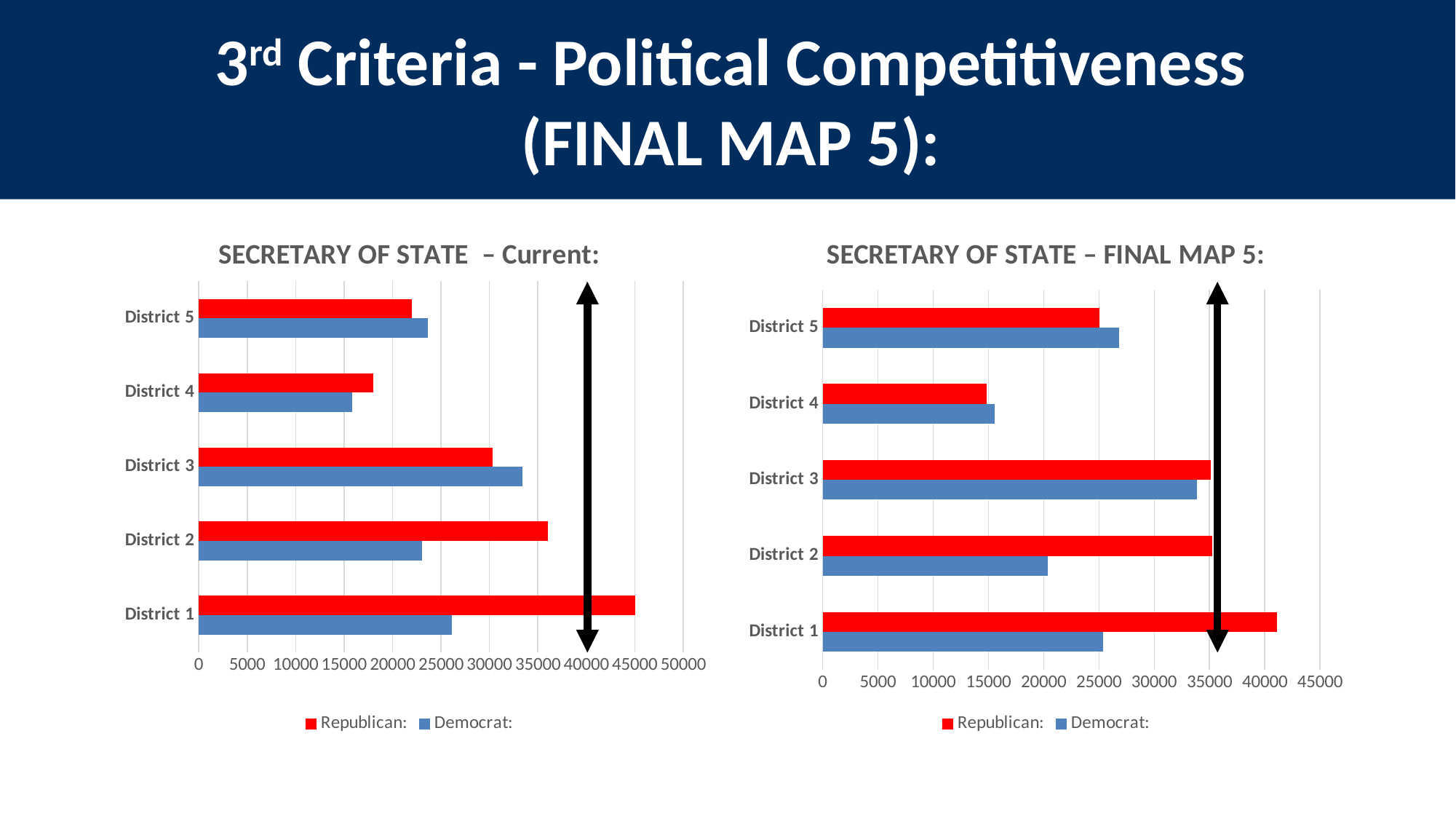

3rd Criteria - Political Competitiveness
(FINAL MAP 5):

### Chart: SECRETARY OF STATE  – Current:

| Category | Democrat: | Republican: |
|---|---|---|
| District 1 | 26151.0 | 45024.0 |
| District 2 | 23007.0 | 35995.0 |
| District 3 | 33429.0 | 30338.0 |
| District 4 | 15796.0 | 17976.0 |
| District 5 | 23608.0 | 22012.0 |

### Chart: SECRETARY OF STATE – FINAL MAP 5:

| Category | Democrat: | Republican: |
|---|---|---|
| District 1 | 25402.0 | 41115.0 |
| District 2 | 20384.0 | 35233.0 |
| District 3 | 33852.0 | 35111.0 |
| District 4 | 15551.0 | 14823.0 |
| District 5 | 26802.0 | 25063.0 |